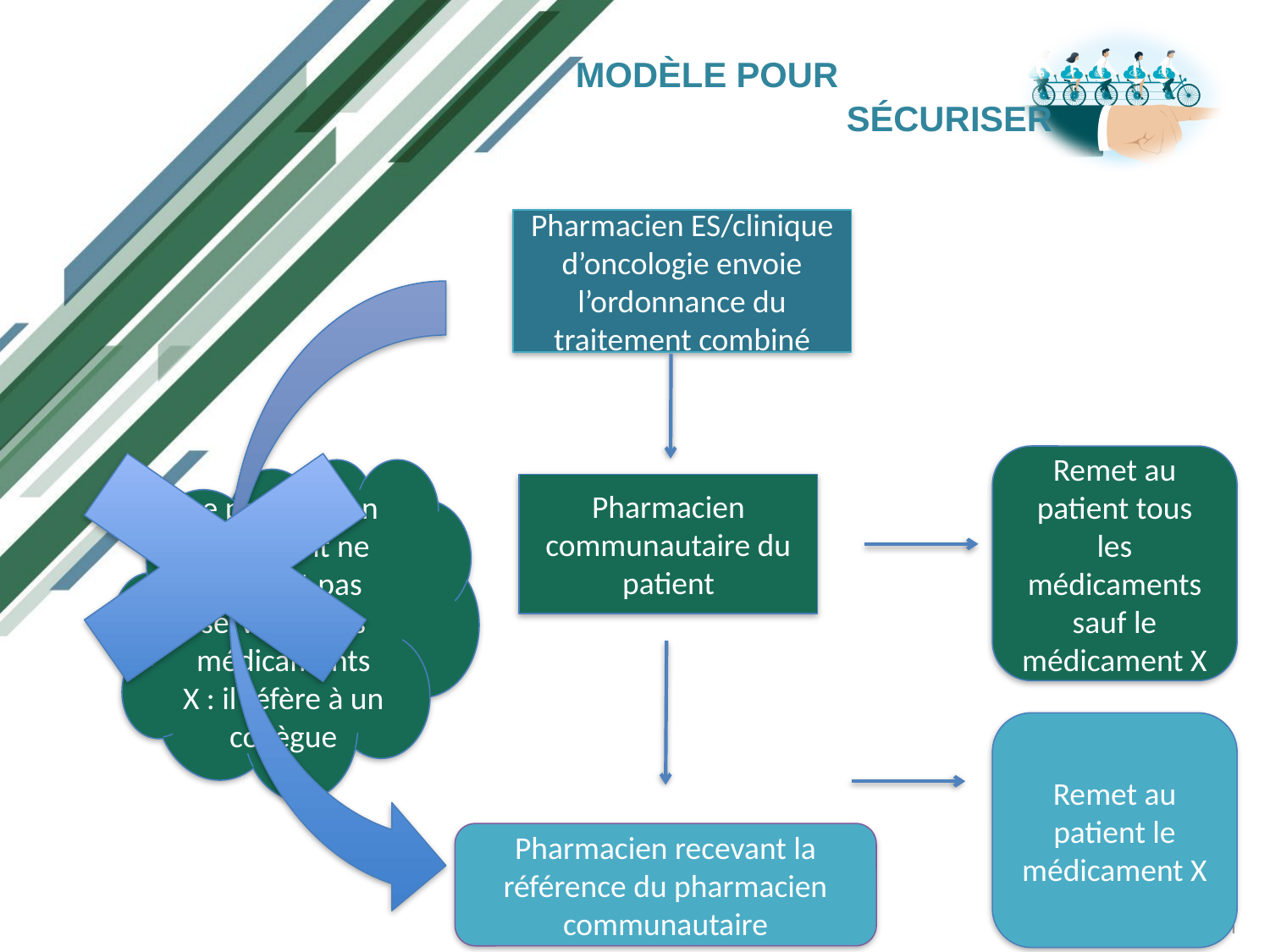

# Modèle pour sécuriser
Pharmacien ES/clinique d’oncologie envoie l’ordonnance du traitement combiné

Remet au patient tous les médicaments sauf le médicament X
Le pharmacien du patient ne pouvant pas servir un des médicaments X : il réfère à un collègue
Pharmacien communautaire du patient
Remet au patient le médicament X
Pharmacien recevant la référence du pharmacien communautaire